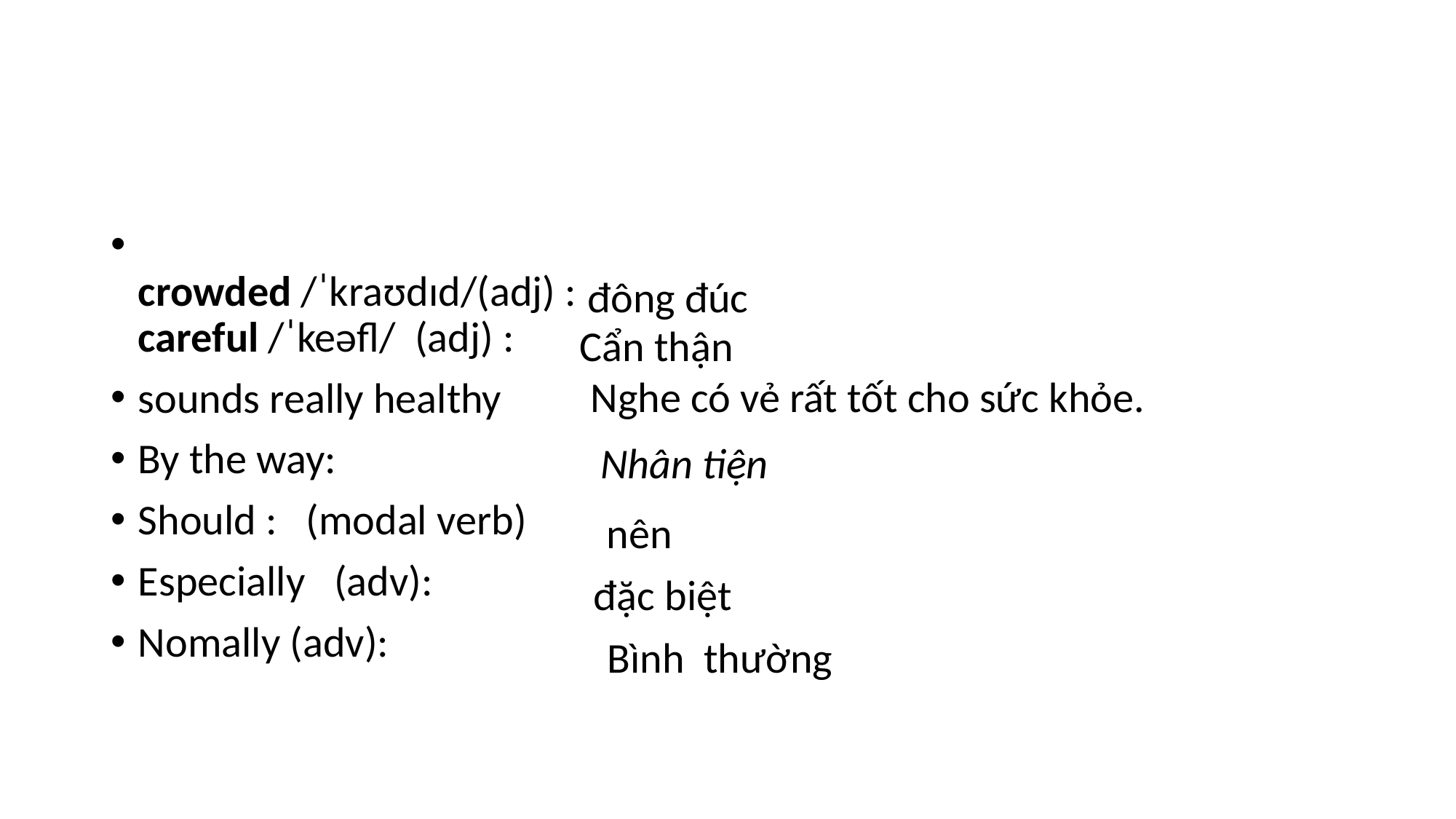

#
crowded /ˈkraʊdɪd/(adj) :
careful /ˈkeəfl/  (adj) :
sounds really healthy
By the way:
Should :   (modal verb)
Especially   (adv):
Nomally (adv):

đông đúc
Cẩn thận
Nghe có vẻ rất tốt cho sức khỏe.
Nhân tiện
nên
đặc biệt
Bình  thường